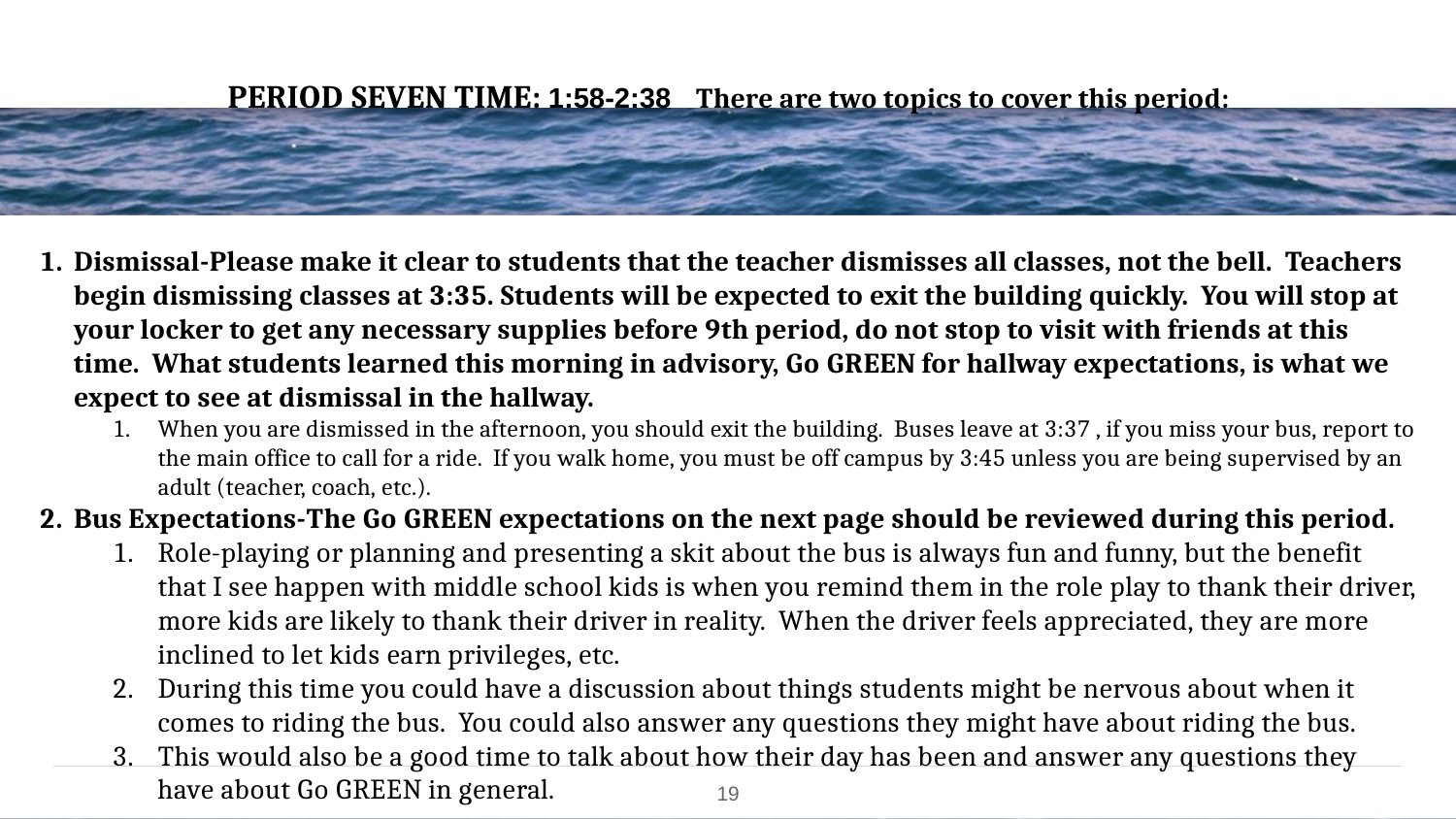

PERIOD SEVEN TIME: 1:58-2:38   There are two topics to cover this period:

Dismissal-Please make it clear to students that the teacher dismisses all classes, not the bell.  Teachers begin dismissing classes at 3:35. Students will be expected to exit the building quickly.  You will stop at your locker to get any necessary supplies before 9th period, do not stop to visit with friends at this time.  What students learned this morning in advisory, Go GREEN for hallway expectations, is what we expect to see at dismissal in the hallway.
When you are dismissed in the afternoon, you should exit the building.  Buses leave at 3:37 , if you miss your bus, report to the main office to call for a ride.  If you walk home, you must be off campus by 3:45 unless you are being supervised by an adult (teacher, coach, etc.).
Bus Expectations-The Go GREEN expectations on the next page should be reviewed during this period.
Role-playing or planning and presenting a skit about the bus is always fun and funny, but the benefit that I see happen with middle school kids is when you remind them in the role play to thank their driver, more kids are likely to thank their driver in reality.  When the driver feels appreciated, they are more inclined to let kids earn privileges, etc.
During this time you could have a discussion about things students might be nervous about when it comes to riding the bus.  You could also answer any questions they might have about riding the bus.
This would also be a good time to talk about how their day has been and answer any questions they have about Go GREEN in general.

19